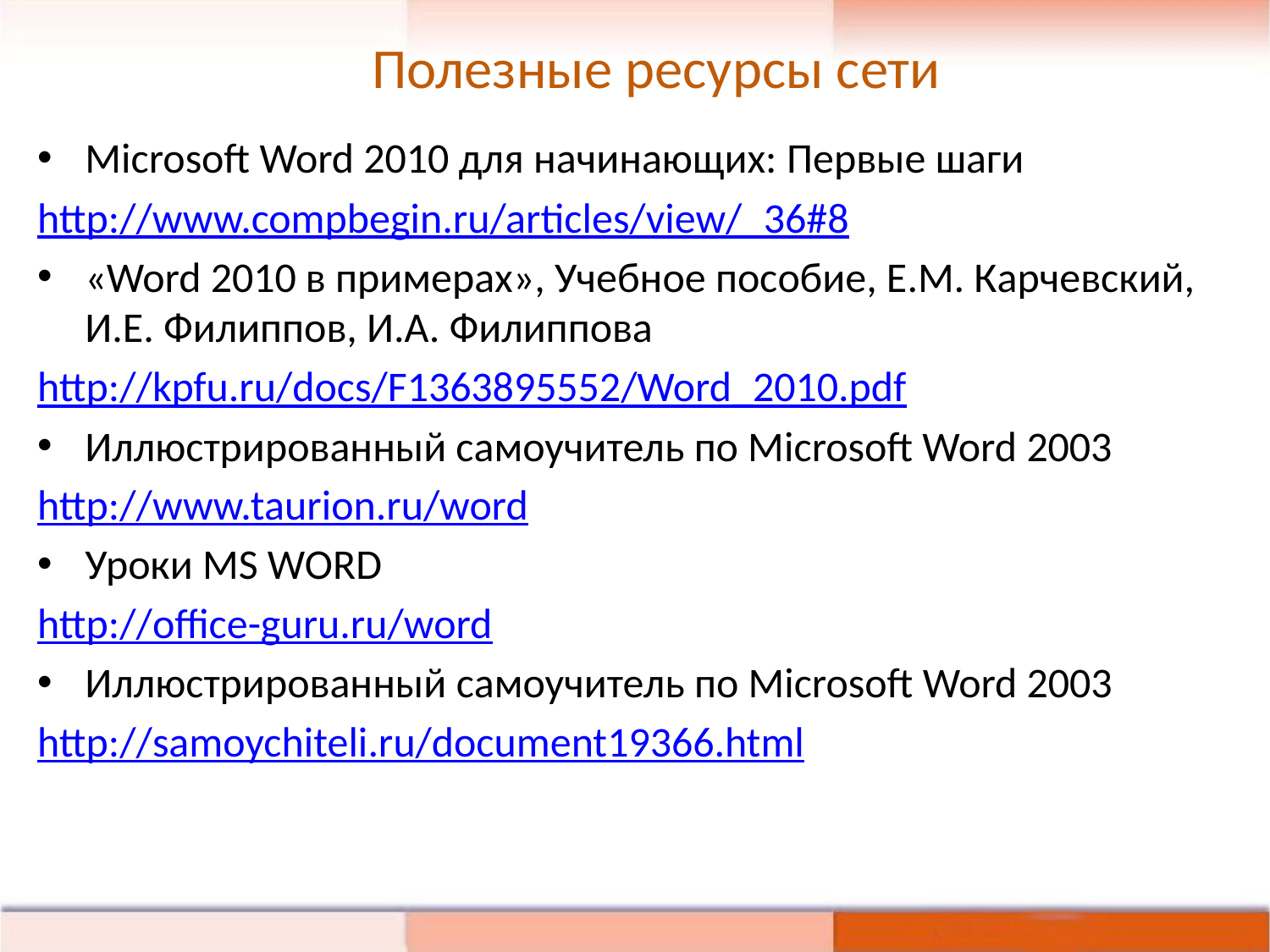

Полезные ресурсы сети
Microsoft Word 2010 для начинающих: Первые шаги
http://www.compbegin.ru/articles/view/_36#8
«Word 2010 в примерах», Учебноe пособие, Е.М. Карчевский, И.Е. Филиппов, И.А. Филиппова
http://kpfu.ru/docs/F1363895552/Word_2010.pdf
Иллюстрированный самоучитель по Microsoft Word 2003
http://www.taurion.ru/word
Уроки MS WORD
http://office-guru.ru/word
Иллюстрированный самоучитель по Microsoft Word 2003
http://samoychiteli.ru/document19366.html